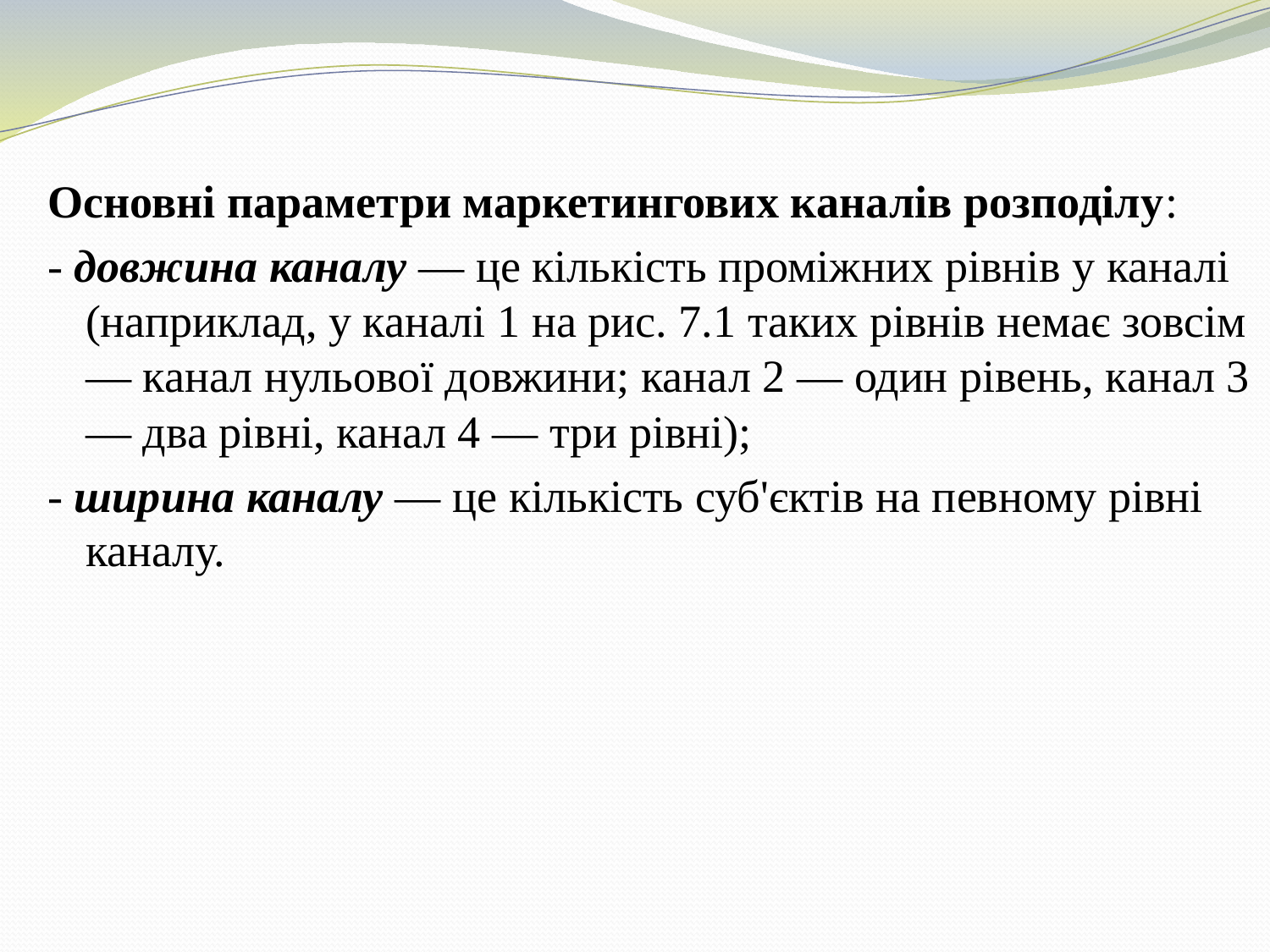

Основні параметри маркетингових каналів розподілу:
- довжина каналу — це кількість проміжних рівнів у каналі (наприклад, у каналі 1 на рис. 7.1 таких рівнів немає зовсім — канал нульової довжини; канал 2 — один рівень, канал 3 — два рівні, канал 4 — три рівні);
- ширина каналу — це кількість суб'єктів на певному рівні каналу.